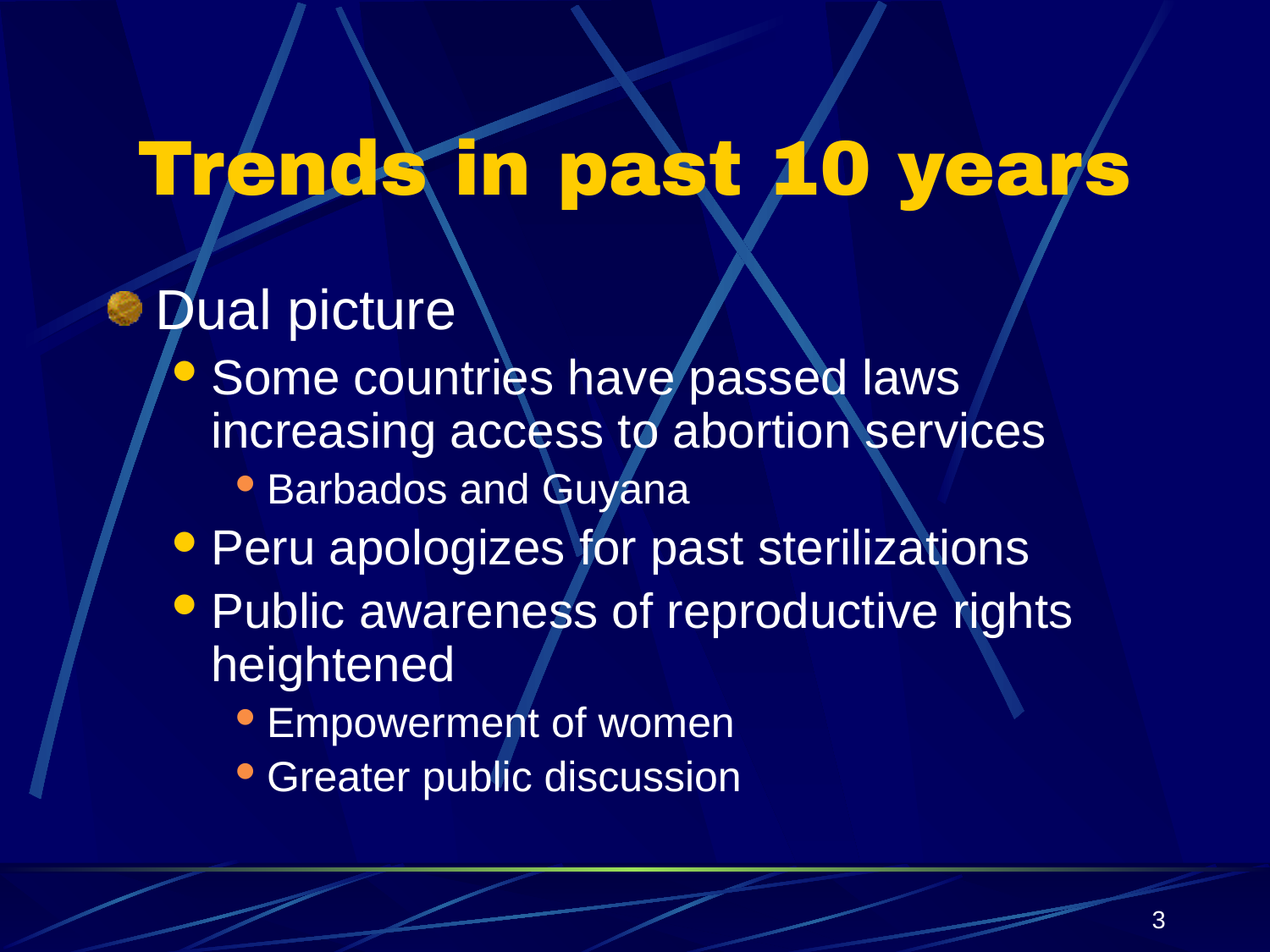

# Trends in past 10 years
Dual picture
Some countries have passed laws increasing access to abortion services
Barbados and Guyana
Peru apologizes for past sterilizations
Public awareness of reproductive rights heightened
Empowerment of women
Greater public discussion
3